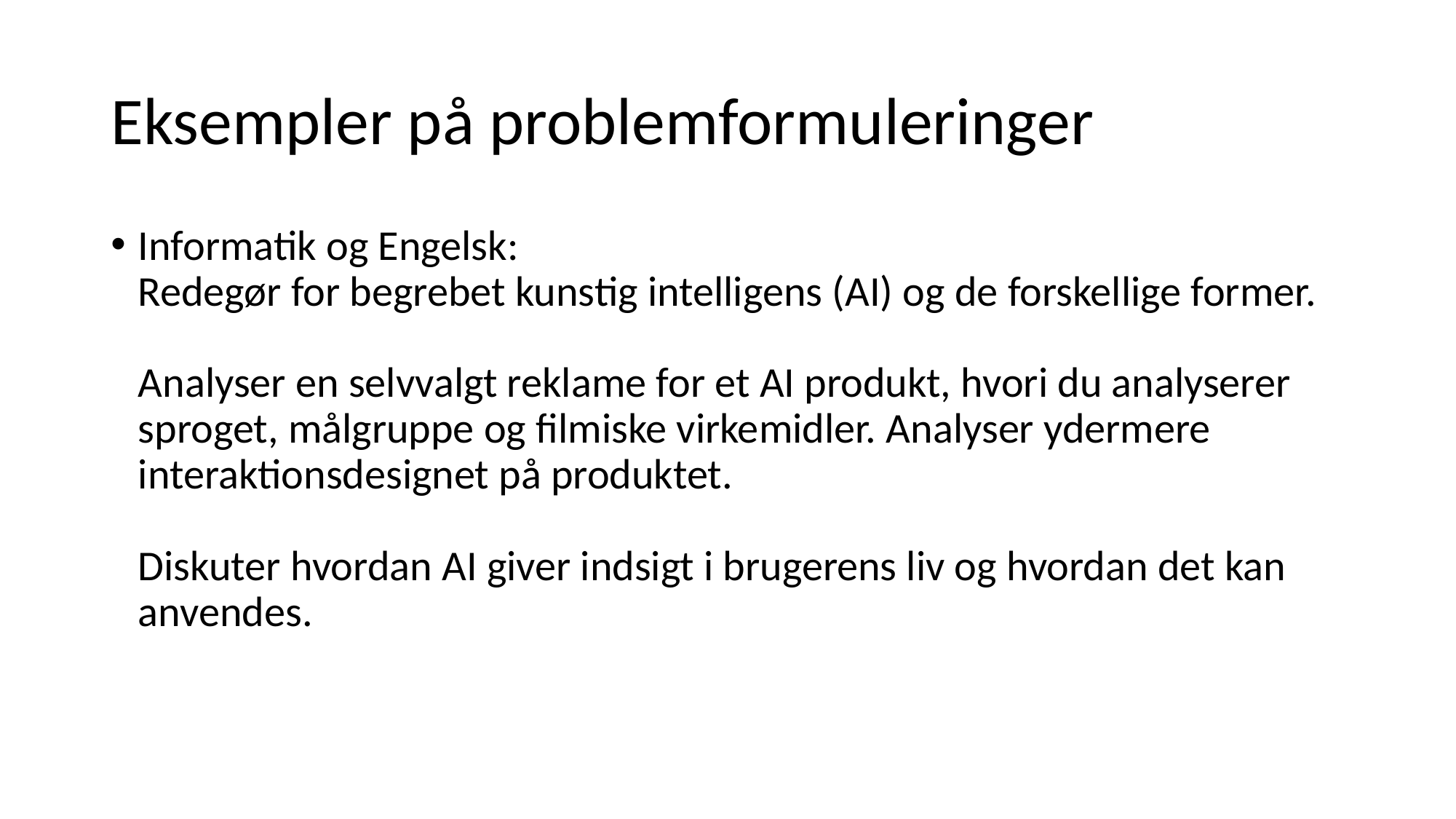

# Eksempler på problemformuleringer
Informatik og Engelsk:
Redegør for begrebet kunstig intelligens (AI) og de forskellige former.
Analyser en selvvalgt reklame for et AI produkt, hvori du analyserer sproget, målgruppe og filmiske virkemidler. Analyser ydermere interaktionsdesignet på produktet.
Diskuter hvordan AI giver indsigt i brugerens liv og hvordan det kan anvendes.